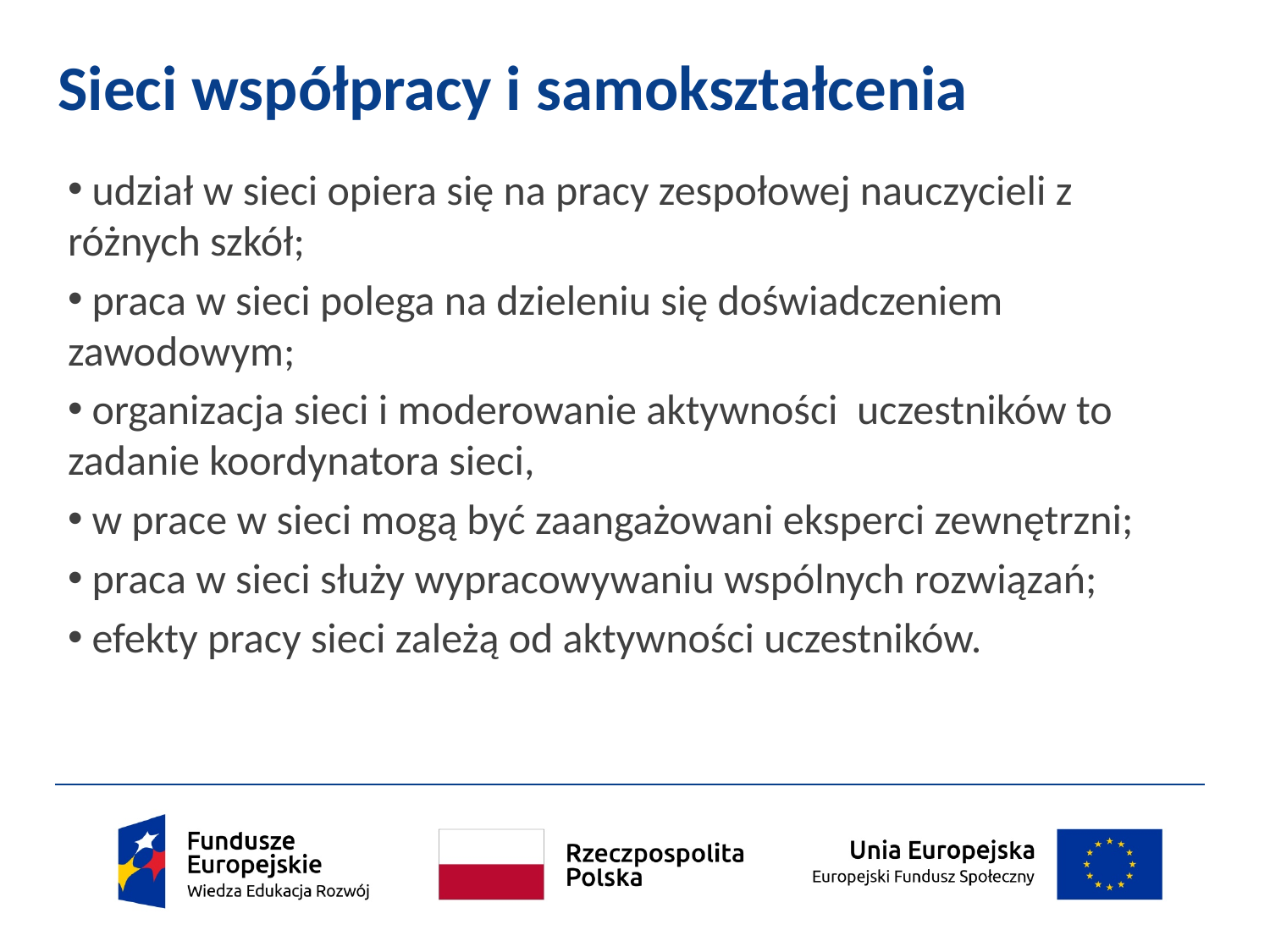

# Sieci współpracy i samokształcenia
 udział w sieci opiera się na pracy zespołowej nauczycieli z różnych szkół;
 praca w sieci polega na dzieleniu się doświadczeniem zawodowym;
 organizacja sieci i moderowanie aktywności  uczestników to zadanie koordynatora sieci,
 w prace w sieci mogą być zaangażowani eksperci zewnętrzni;
 praca w sieci służy wypracowywaniu wspólnych rozwiązań;
 efekty pracy sieci zależą od aktywności uczestników.